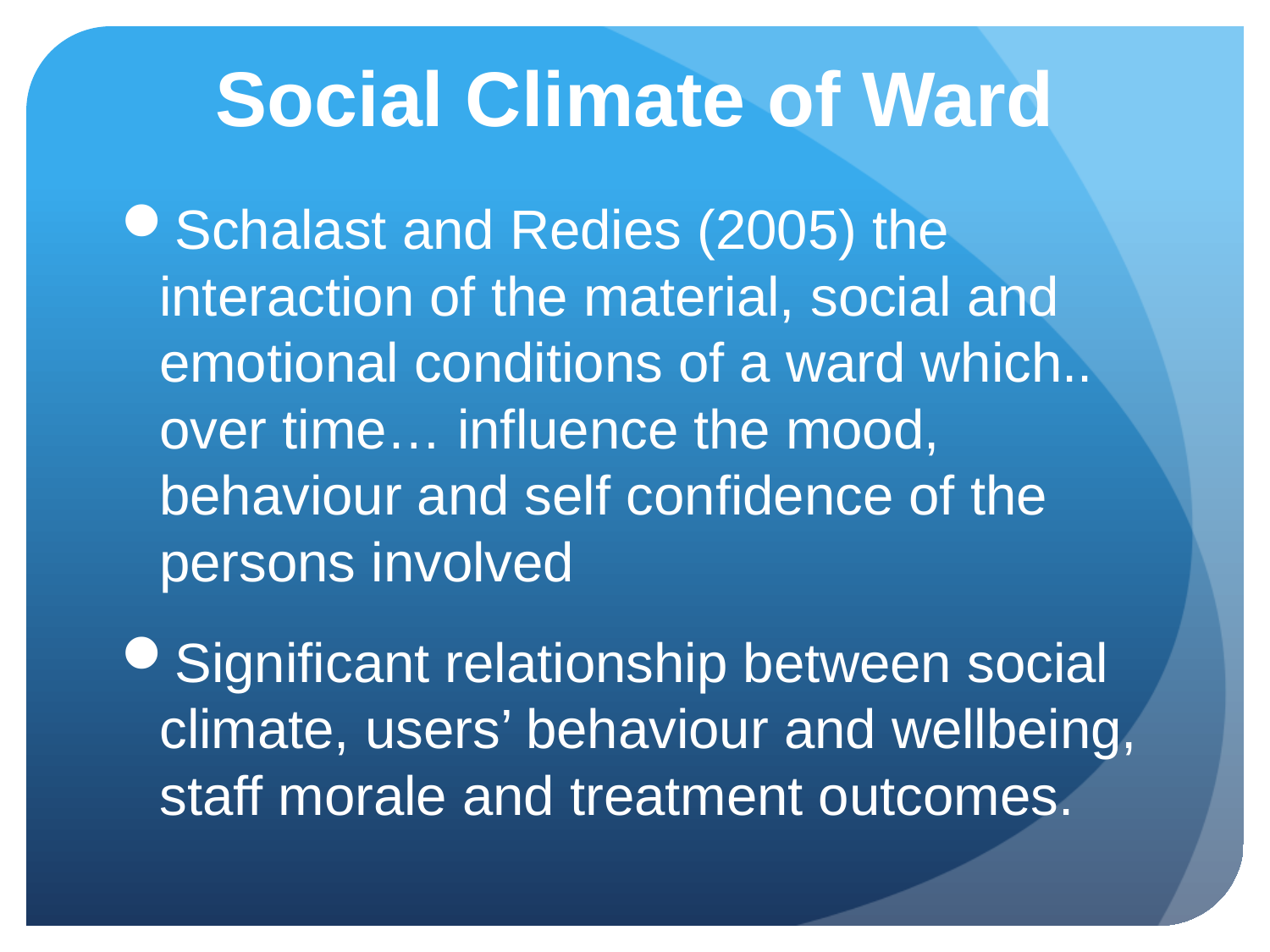

# Social Climate of Ward
Schalast and Redies (2005) the interaction of the material, social and emotional conditions of a ward which.. over time… influence the mood, behaviour and self confidence of the persons involved
Significant relationship between social climate, users’ behaviour and wellbeing, staff morale and treatment outcomes.